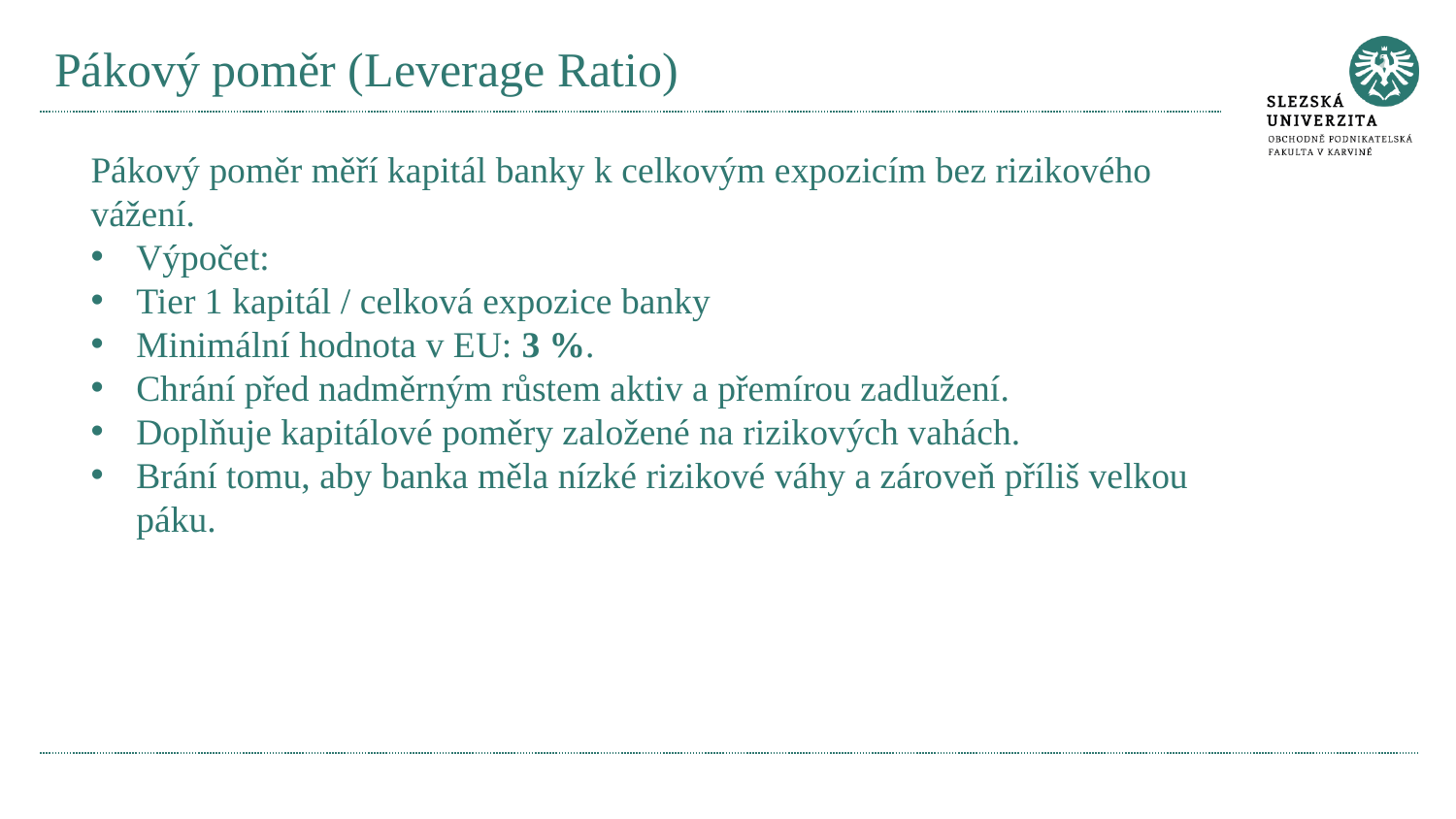

# Pákový poměr (Leverage Ratio)
Pákový poměr měří kapitál banky k celkovým expozicím bez rizikového vážení.
Výpočet:
Tier 1 kapitál / celková expozice banky
Minimální hodnota v EU: 3 %.
Chrání před nadměrným růstem aktiv a přemírou zadlužení.
Doplňuje kapitálové poměry založené na rizikových vahách.
Brání tomu, aby banka měla nízké rizikové váhy a zároveň příliš velkou páku.